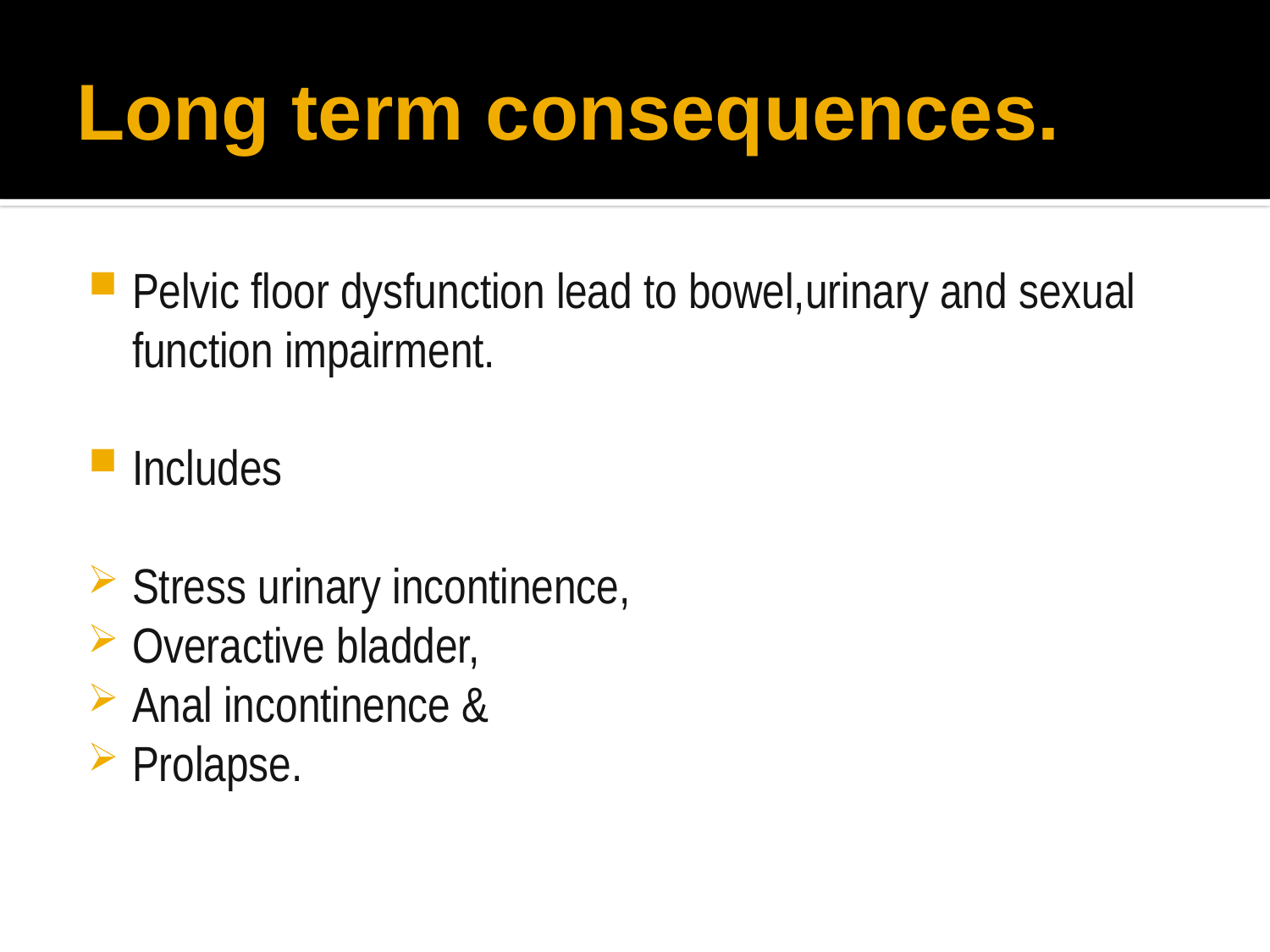

# Long term consequences.
Pelvic floor dysfunction lead to bowel,urinary and sexual function impairment.

Includes

Stress urinary incontinence,
Overactive bladder,
Anal incontinence &
Prolapse.